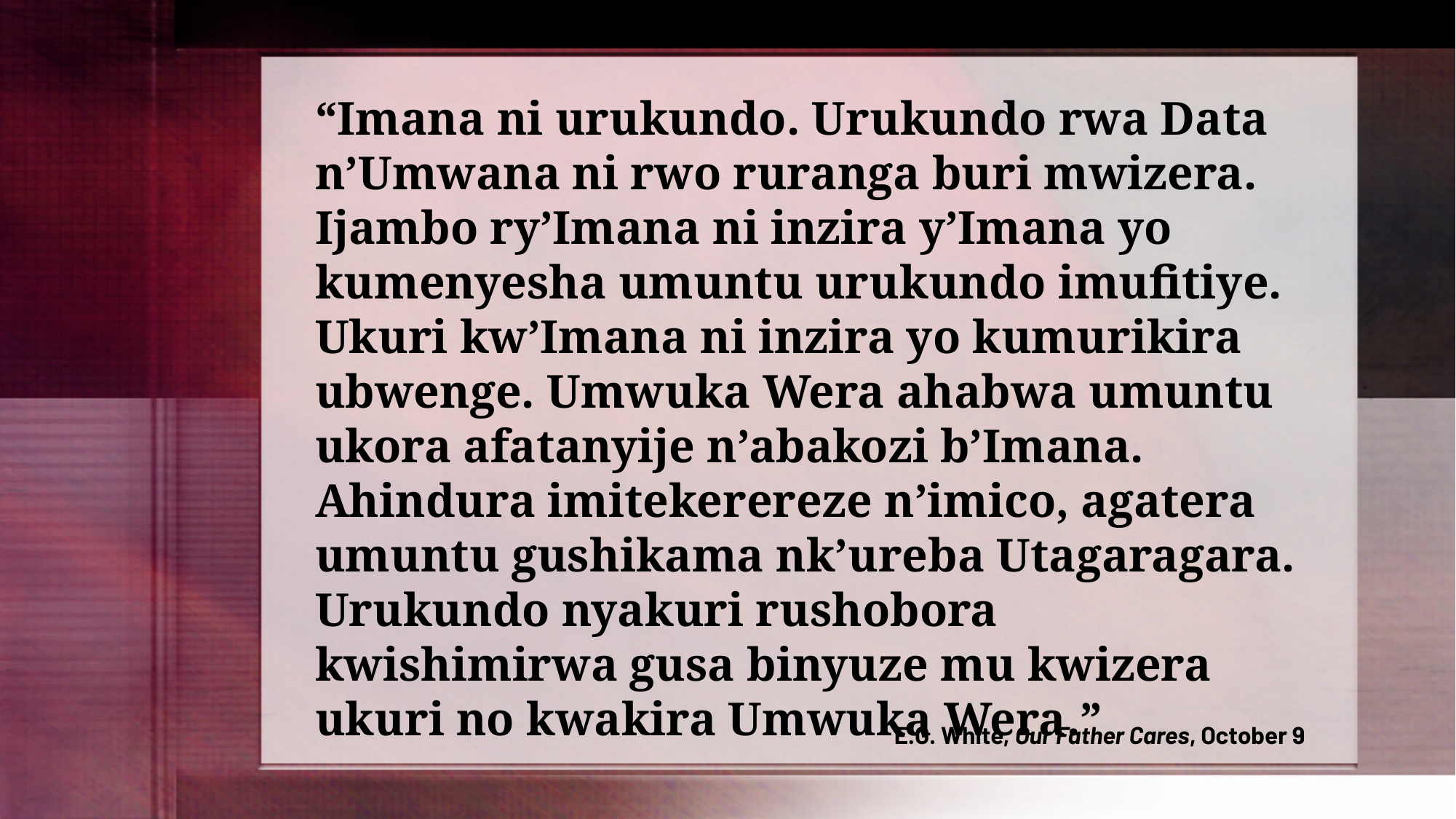

“Imana ni urukundo. Urukundo rwa Data n’Umwana ni rwo ruranga buri mwizera. Ijambo ry’Imana ni inzira y’Imana yo kumenyesha umuntu urukundo imufitiye. Ukuri kw’Imana ni inzira yo kumurikira ubwenge. Umwuka Wera ahabwa umuntu ukora afatanyije n’abakozi b’Imana. Ahindura imitekerereze n’imico, agatera umuntu gushikama nk’ureba Utagaragara. Urukundo nyakuri rushobora kwishimirwa gusa binyuze mu kwizera ukuri no kwakira Umwuka Wera.”
E.G. White, Our Father Cares, October 9